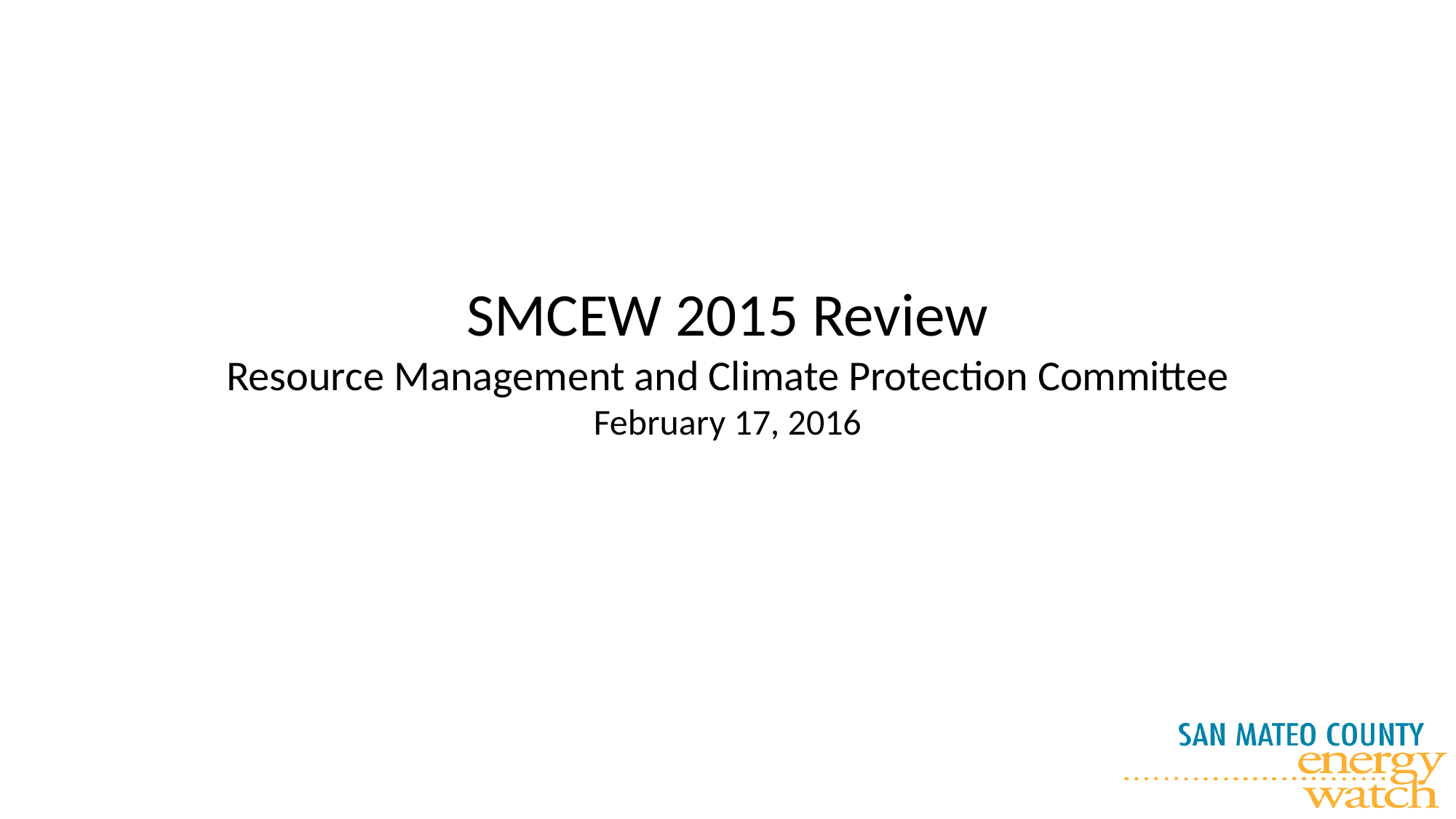

SMCEW 2015 Review
Resource Management and Climate Protection Committee
February 17, 2016